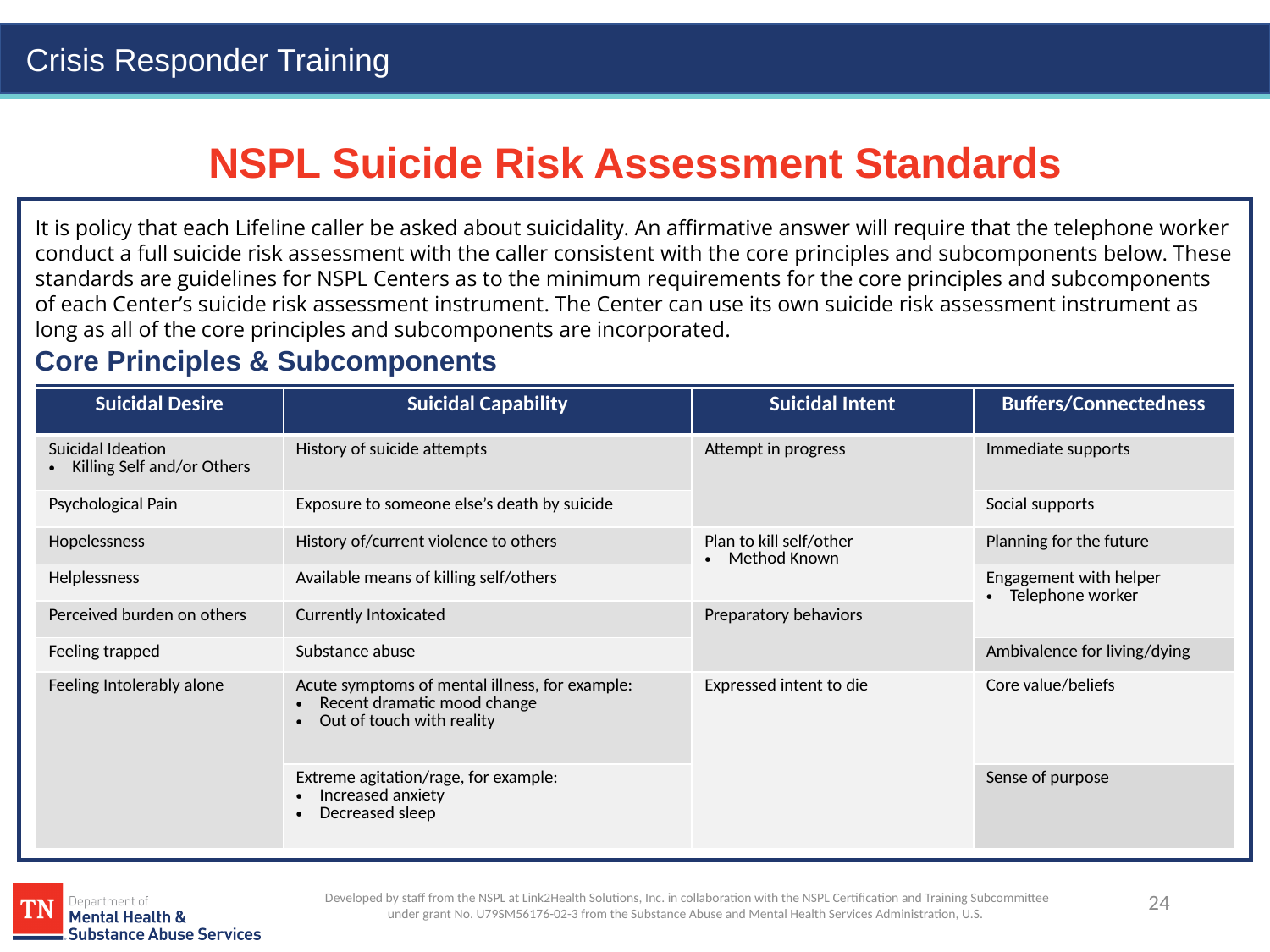

# NSPL Suicide Risk Assessment Standards

It is policy that each Lifeline caller be asked about suicidality. An affirmative answer will require that the telephone worker conduct a full suicide risk assessment with the caller consistent with the core principles and subcomponents below. These standards are guidelines for NSPL Centers as to the minimum requirements for the core principles and subcomponents of each Center’s suicide risk assessment instrument. The Center can use its own suicide risk assessment instrument as long as all of the core principles and subcomponents are incorporated.
Core Principles & Subcomponents
| Suicidal Desire | Suicidal Capability | Suicidal Intent | Buffers/Connectedness |
| --- | --- | --- | --- |
| Suicidal Ideation Killing Self and/or Others | History of suicide attempts | Attempt in progress | Immediate supports |
| Psychological Pain | Exposure to someone else’s death by suicide |  | Social supports |
| Hopelessness | History of/current violence to others | Plan to kill self/other Method Known | Planning for the future |
| Helplessness | Available means of killing self/others |  | Engagement with helper Telephone worker |
| Perceived burden on others | Currently Intoxicated | Preparatory behaviors |  |
| Feeling trapped | Substance abuse |  | Ambivalence for living/dying |
| Feeling Intolerably alone | Acute symptoms of mental illness, for example: Recent dramatic mood change Out of touch with reality | Expressed intent to die | Core value/beliefs |
|  | Extreme agitation/rage, for example: Increased anxiety Decreased sleep |  | Sense of purpose |
24
Developed by staff from the NSPL at Link2Health Solutions, Inc. in collaboration with the NSPL Certification and Training Subcommittee under grant No. U79SM56176-02-3 from the Substance Abuse and Mental Health Services Administration, U.S.